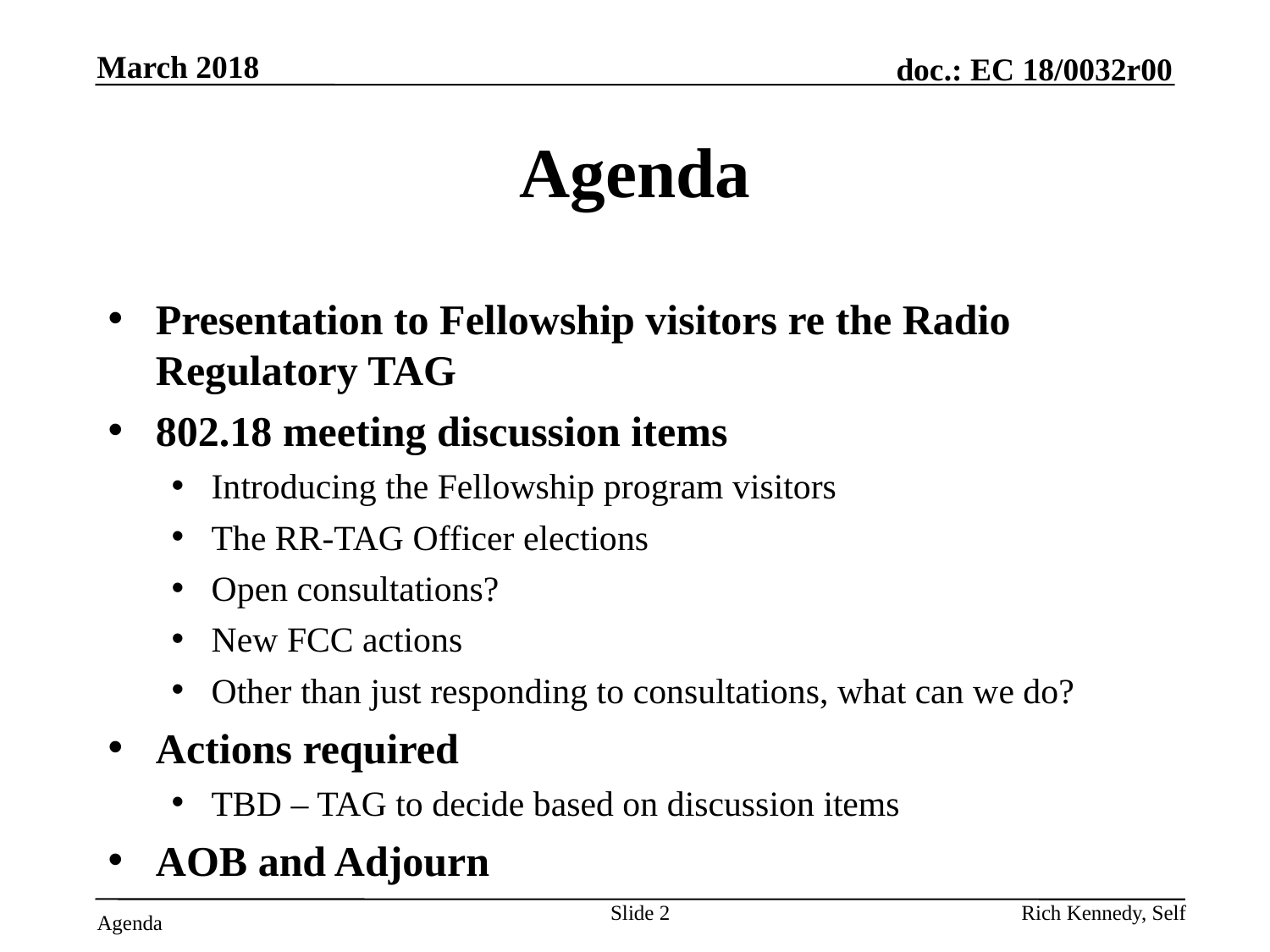

March 2018
# Agenda
Presentation to Fellowship visitors re the Radio Regulatory TAG
802.18 meeting discussion items
Introducing the Fellowship program visitors
The RR-TAG Officer elections
Open consultations?
New FCC actions
Other than just responding to consultations, what can we do?
Actions required
TBD – TAG to decide based on discussion items
AOB and Adjourn
Slide 2
Rich Kennedy, Self
Agenda